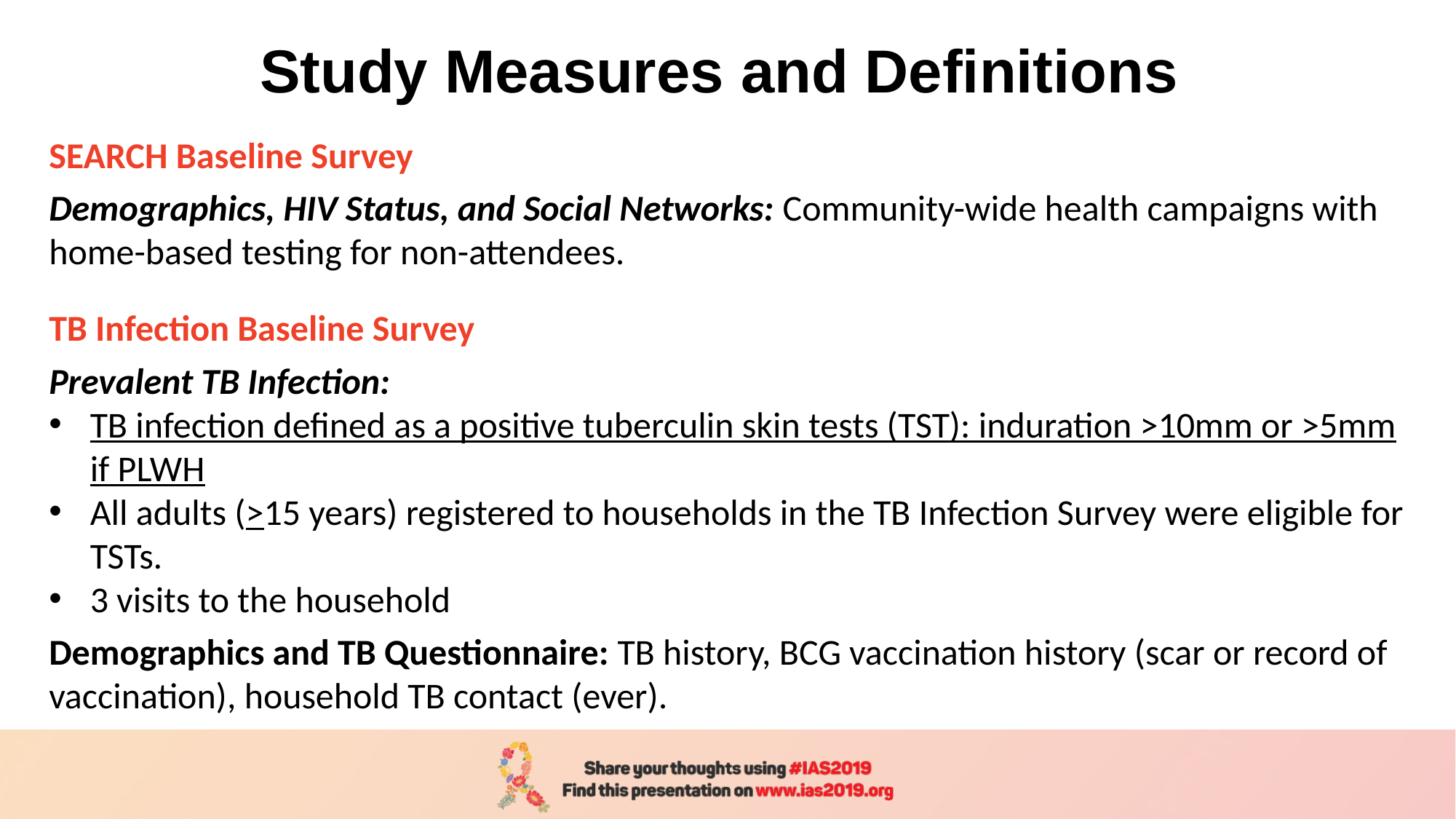

# Study Measures and Definitions
SEARCH Baseline Survey

Demographics, HIV Status, and Social Networks: Community-wide health campaigns with home-based testing for non-attendees.

TB Infection Baseline Survey

Prevalent TB Infection:
TB infection defined as a positive tuberculin skin tests (TST): induration >10mm or >5mm if PLWH
All adults (>15 years) registered to households in the TB Infection Survey were eligible for TSTs.
3 visits to the household

Demographics and TB Questionnaire: TB history, BCG vaccination history (scar or record of vaccination), household TB contact (ever).